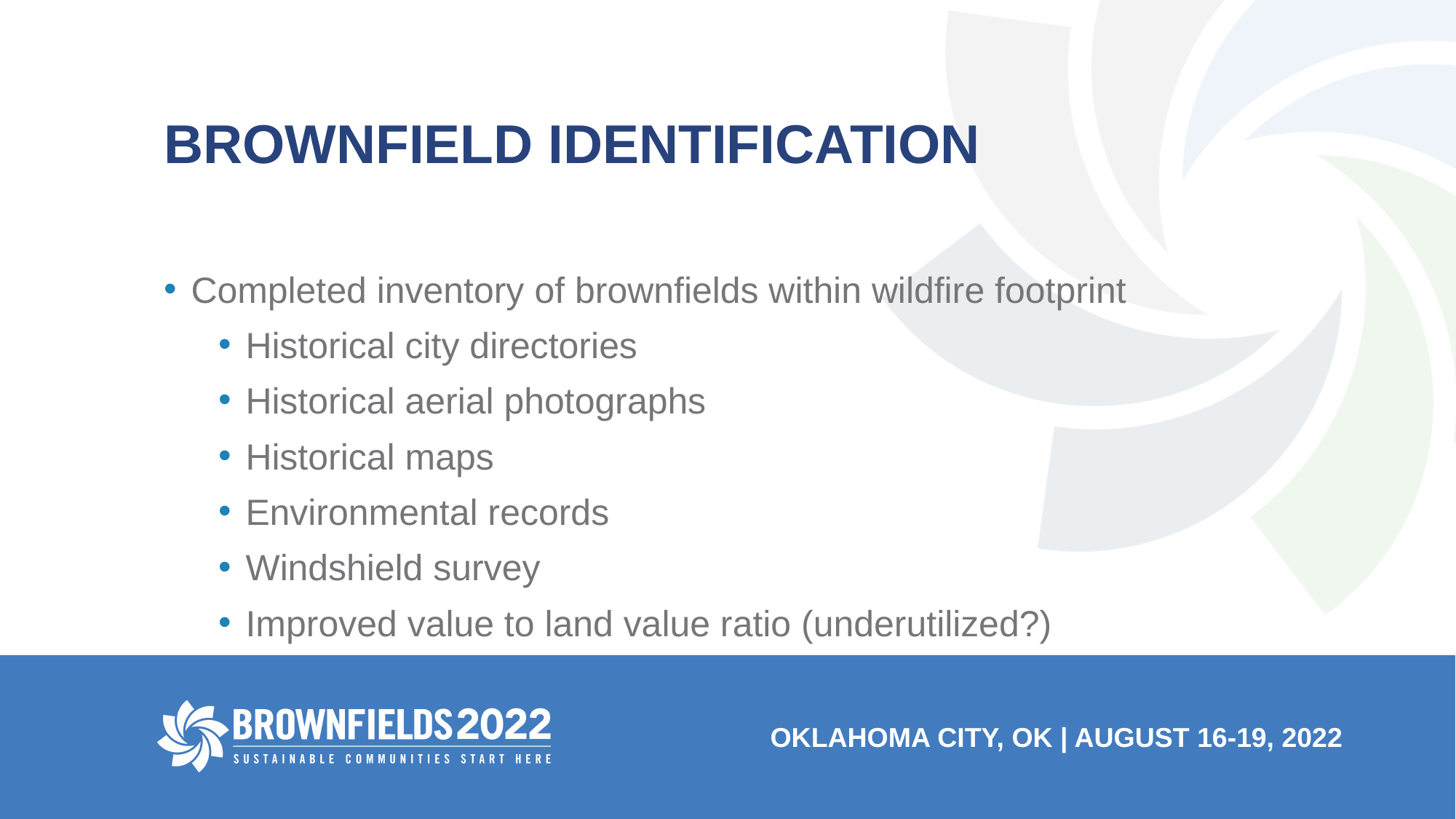

# Brownfield Identification
Completed inventory of brownfields within wildfire footprint
Historical city directories
Historical aerial photographs
Historical maps
Environmental records
Windshield survey
Improved value to land value ratio (underutilized?)